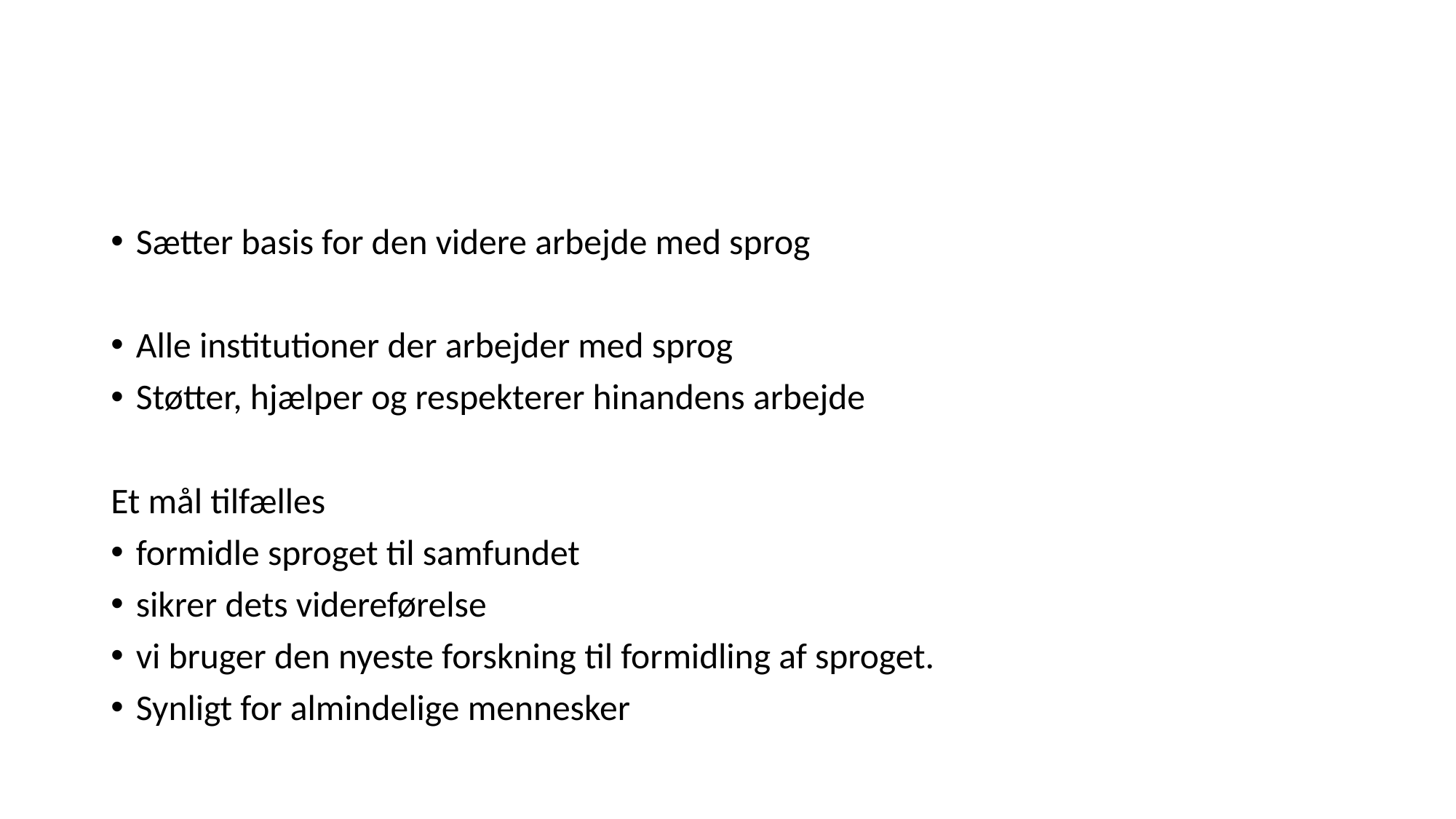

#
Sætter basis for den videre arbejde med sprog

Alle institutioner der arbejder med sprog
Støtter, hjælper og respekterer hinandens arbejde

Et mål tilfælles
formidle sproget til samfundet
sikrer dets videreførelse
vi bruger den nyeste forskning til formidling af sproget.
Synligt for almindelige mennesker